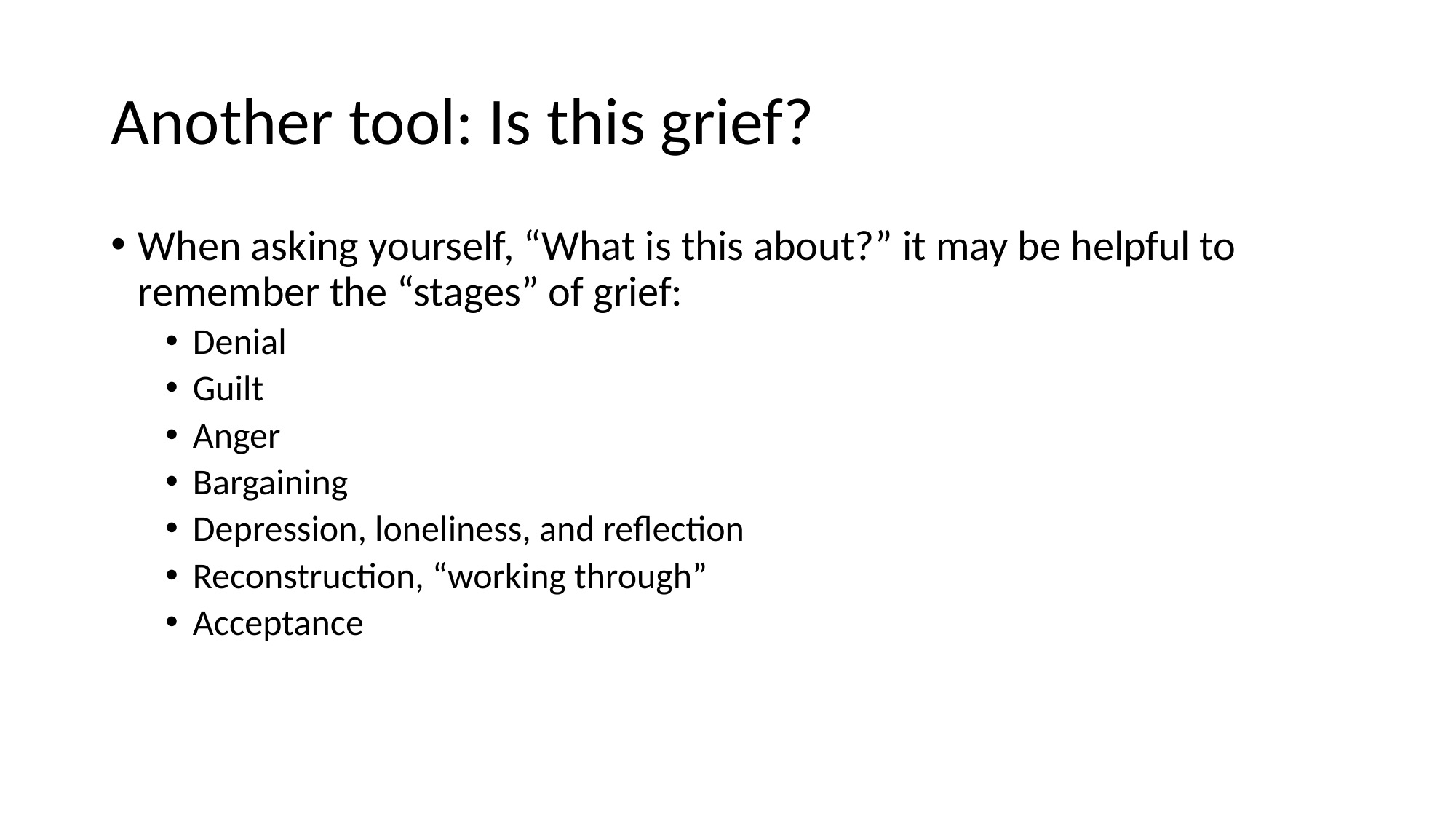

# Another tool: Is this grief?
When asking yourself, “What is this about?” it may be helpful to remember the “stages” of grief:
Denial
Guilt
Anger
Bargaining
Depression, loneliness, and reflection
Reconstruction, “working through”
Acceptance